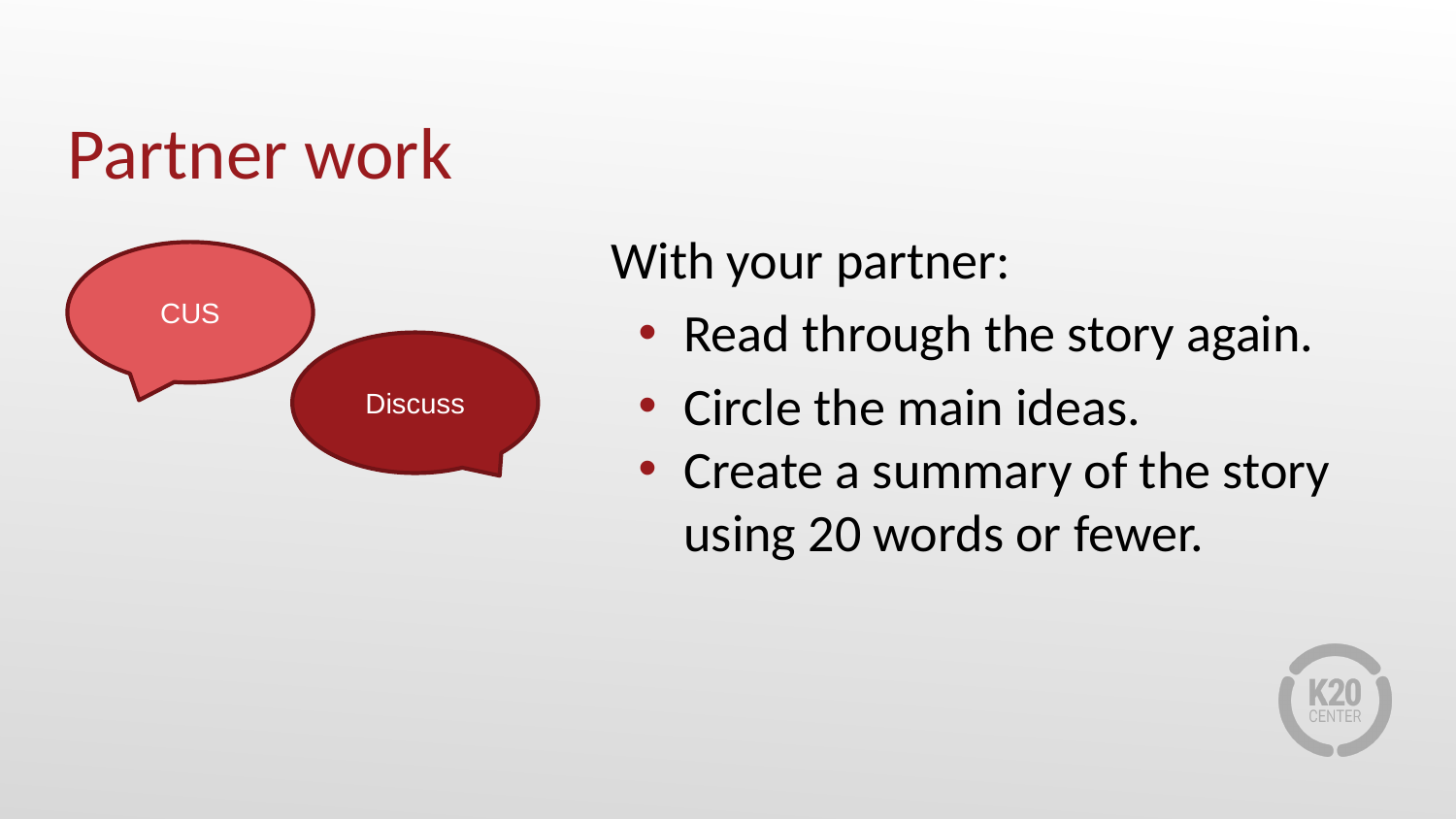

# Partner work
With your partner:
Read through the story again.
Circle the main ideas.
Create a summary of the story using 20 words or fewer.
CUS
Discuss